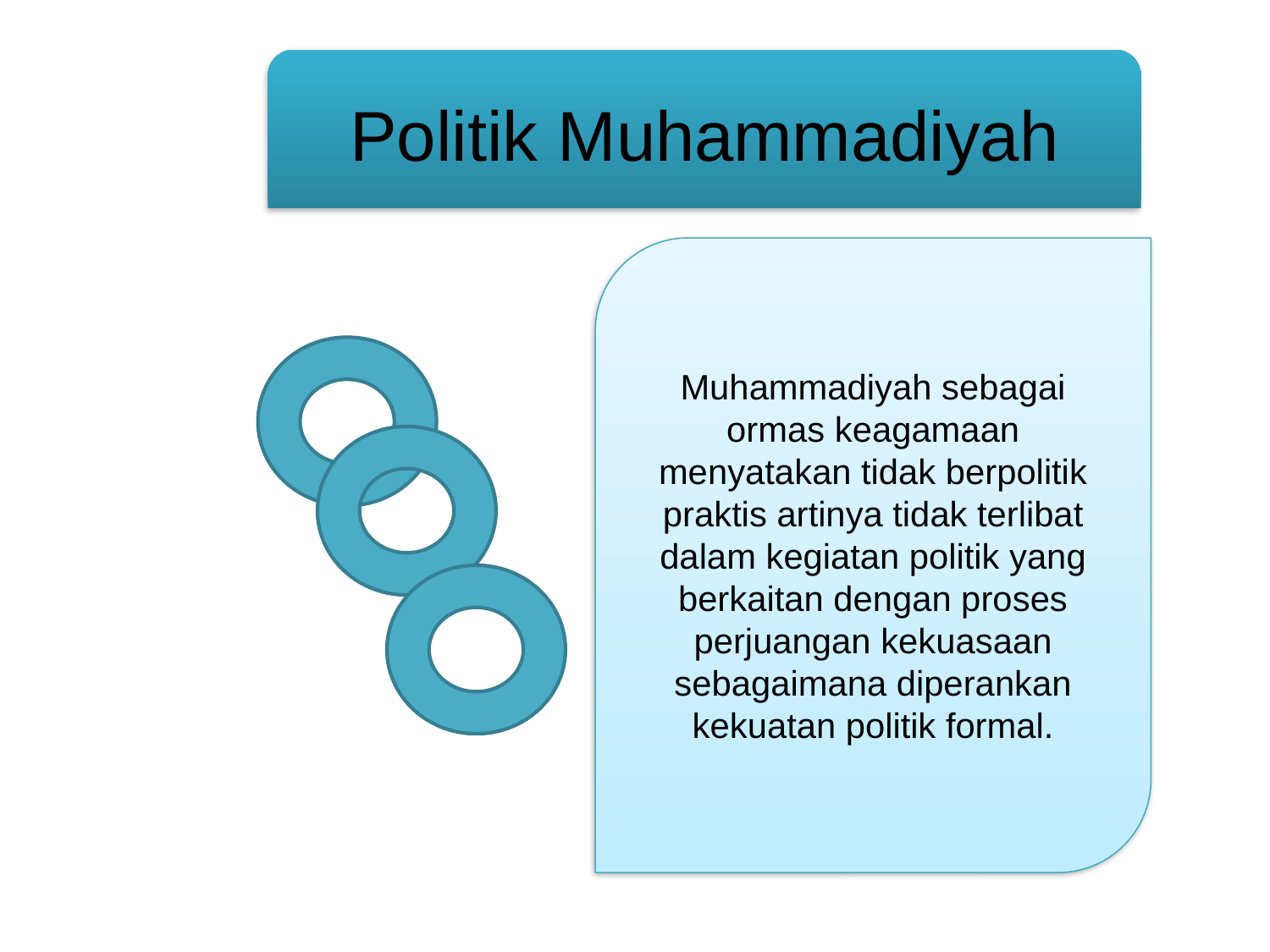

#
Politik Muhammadiyah

Muhammadiyah sebagai ormas keagamaan menyatakan tidak berpolitik praktis artinya tidak terlibat dalam kegiatan politik yang berkaitan dengan proses perjuangan kekuasaan sebagaimana diperankan kekuatan politik formal.